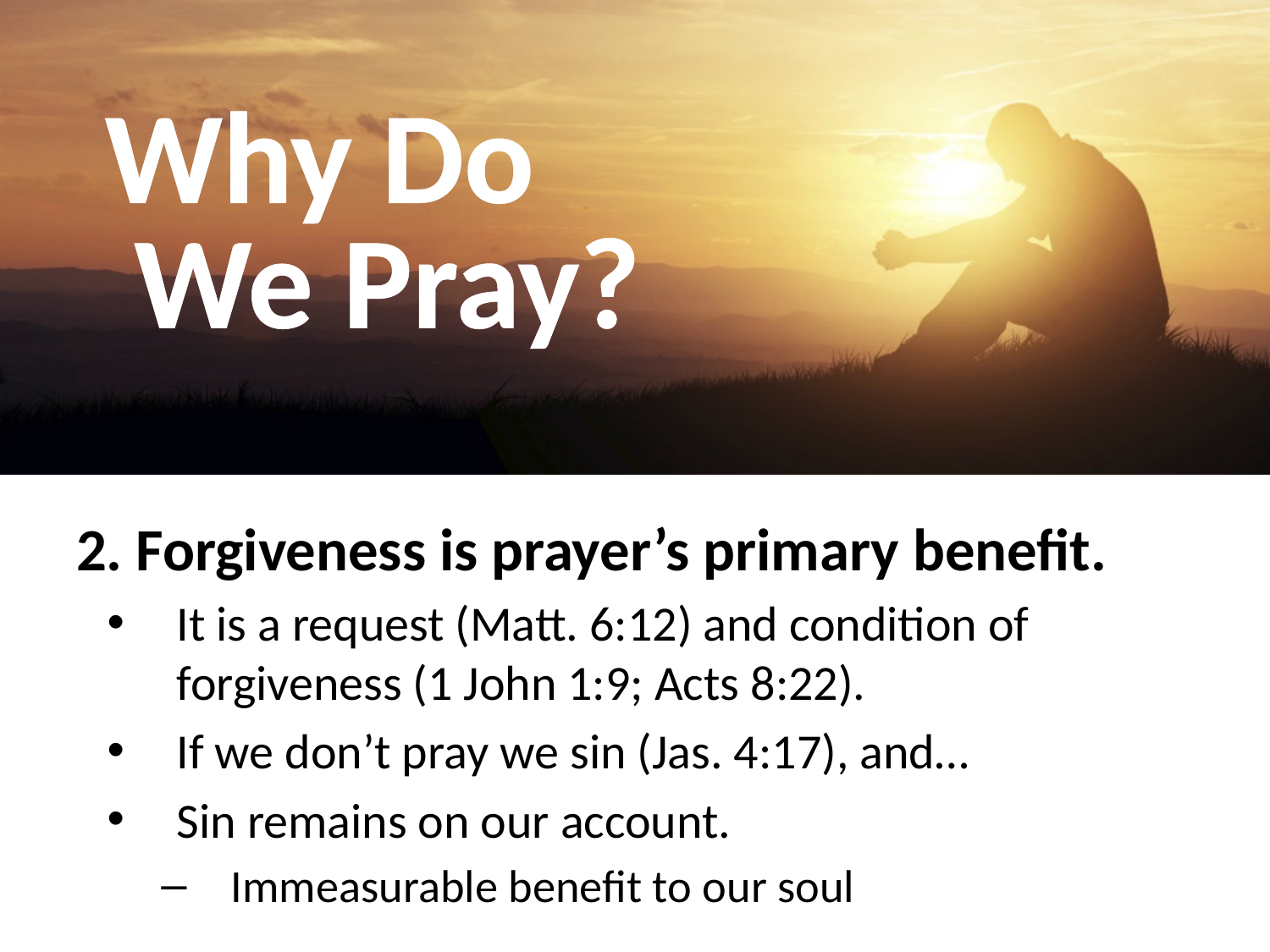

# Why Do We Pray?
2. Forgiveness is prayer’s primary benefit.
It is a request (Matt. 6:12) and condition of forgiveness (1 John 1:9; Acts 8:22).
If we don’t pray we sin (Jas. 4:17), and…
Sin remains on our account.
Immeasurable benefit to our soul